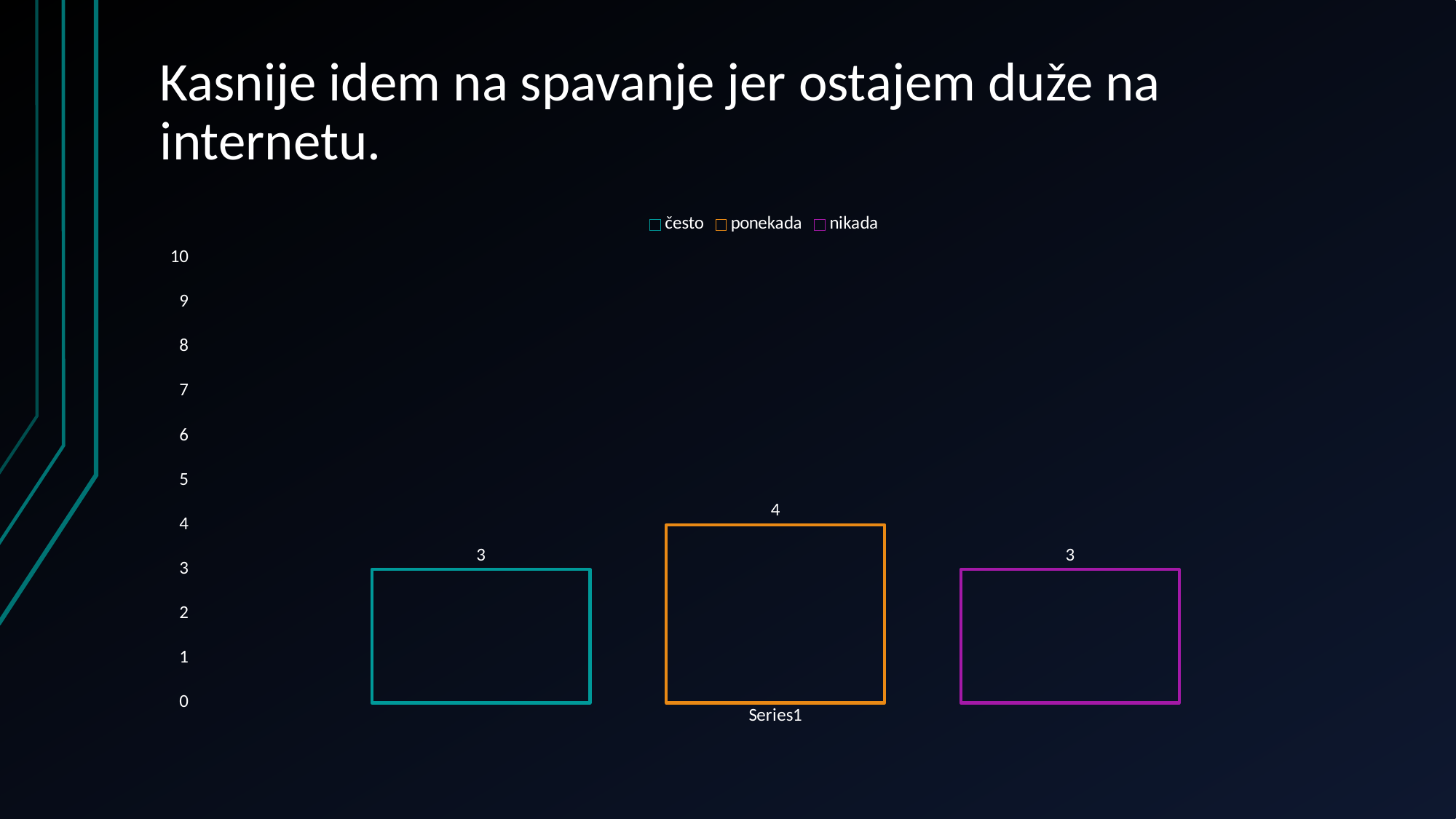

# Kasnije idem na spavanje jer ostajem duže na internetu.

### Chart

| Category | često | ponekada | nikada |
|---|---|---|---|
|  | 3.0 | 4.0 | 3.0 |